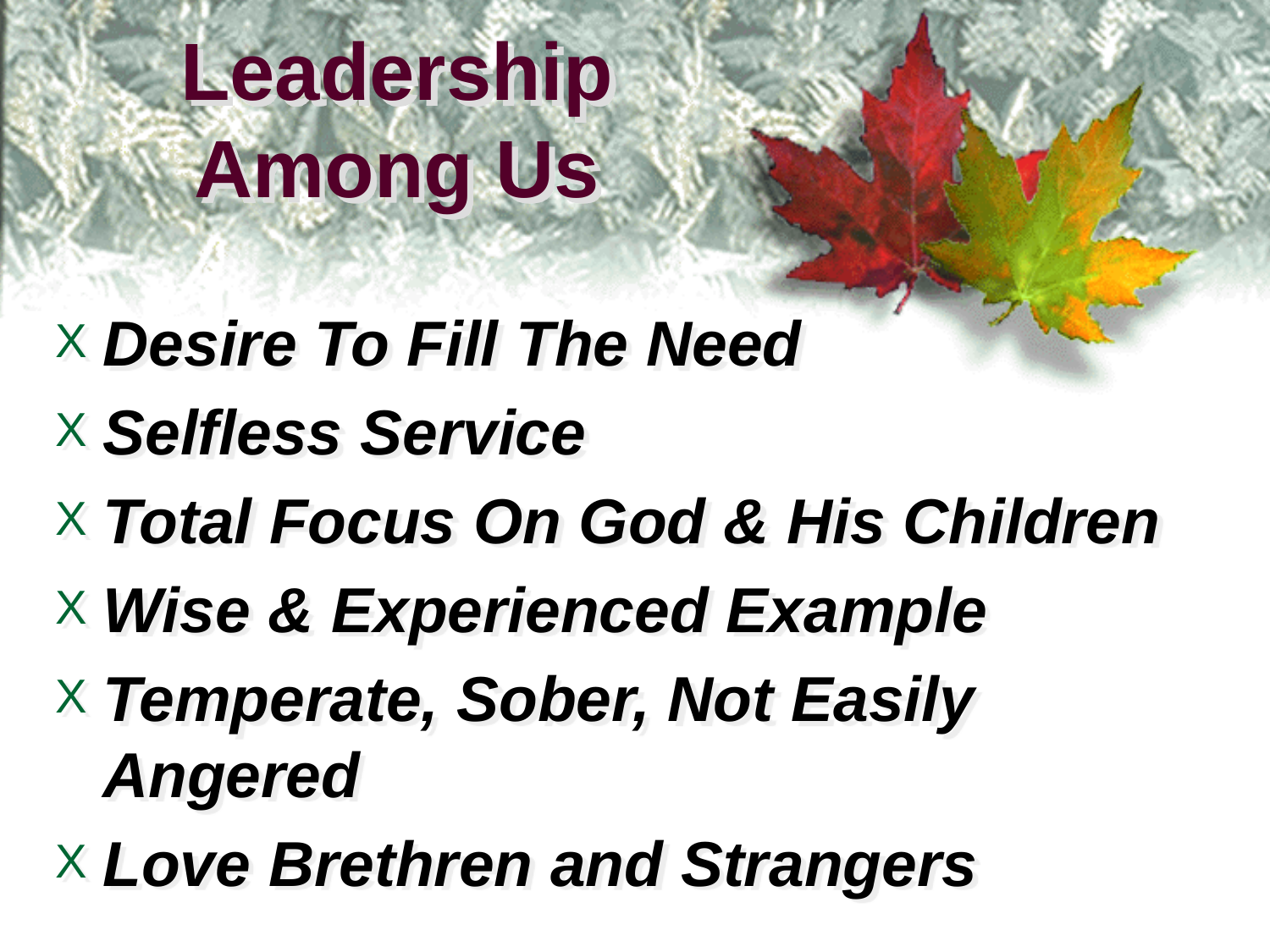

# Leadership Among Us
Desire To Fill The Need
Selfless Service
Total Focus On God & His Children
Wise & Experienced Example
Temperate, Sober, Not Easily Angered
Love Brethren and Strangers